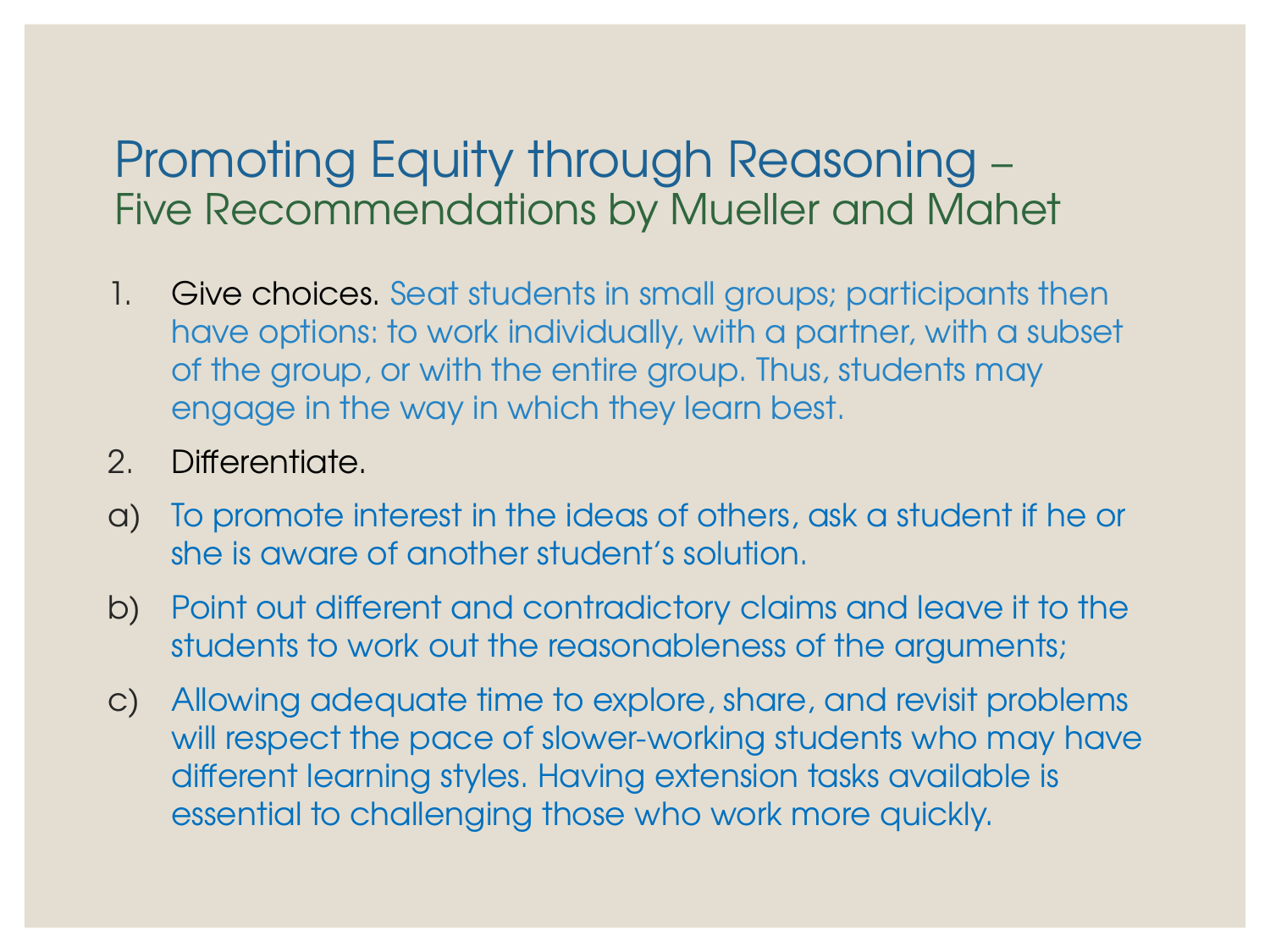

# Promoting Equity through Reasoning – Five Recommendations by Mueller and Mahet
Give choices. Seat students in small groups; participants then have options: to work individually, with a partner, with a subset of the group, or with the entire group. Thus, students may engage in the way in which they learn best.
Differentiate.
To promote interest in the ideas of others, ask a student if he or she is aware of another student’s solution.
Point out different and contradictory claims and leave it to the students to work out the reasonableness of the arguments;
Allowing adequate time to explore, share, and revisit problems will respect the pace of slower-working students who may have different learning styles. Having extension tasks available is essential to challenging those who work more quickly.